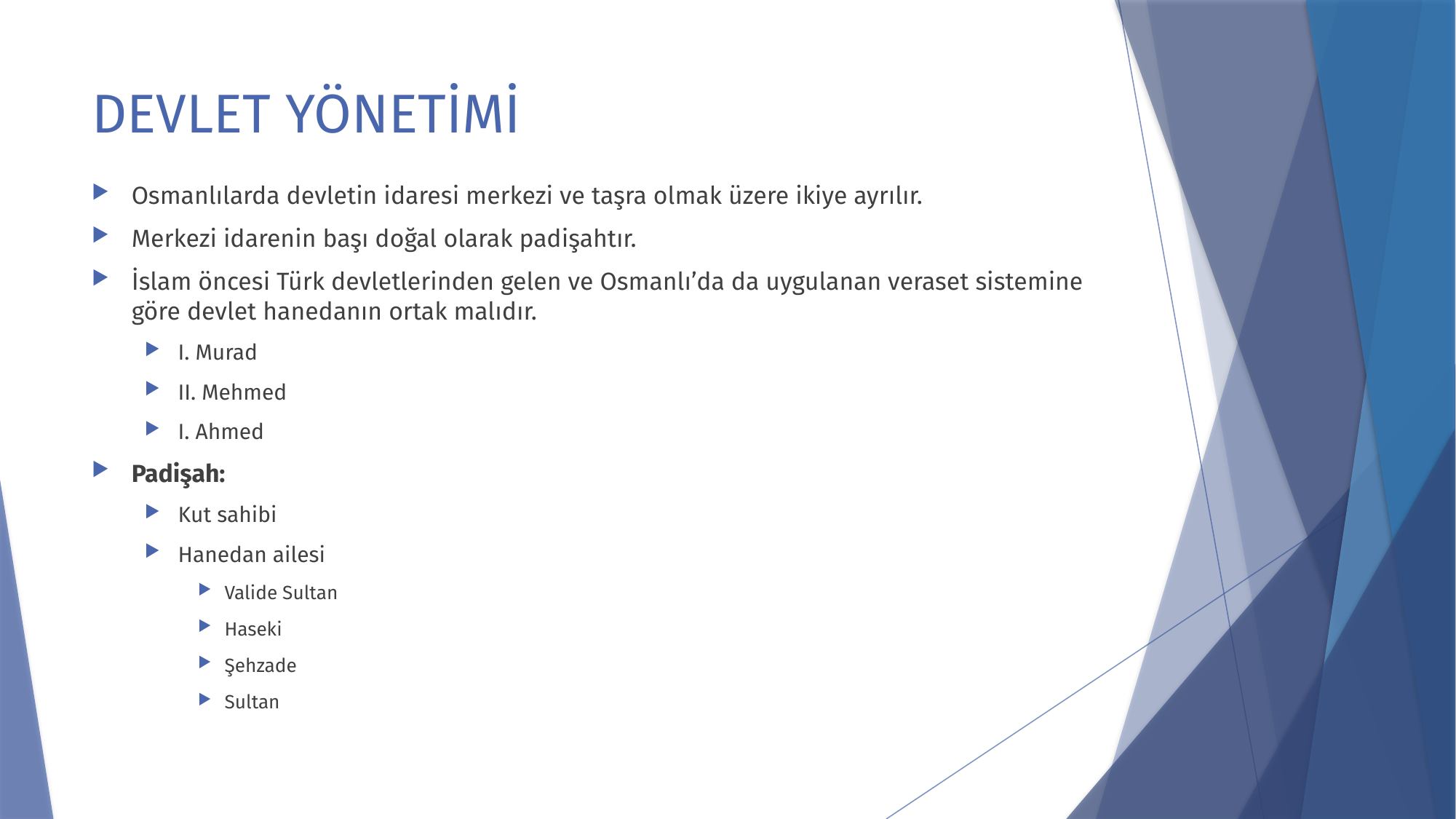

# DEVLET YÖNETİMİ
Osmanlılarda devletin idaresi merkezi ve taşra olmak üzere ikiye ayrılır.
Merkezi idarenin başı doğal olarak padişahtır.
İslam öncesi Türk devletlerinden gelen ve Osmanlı’da da uygulanan veraset sistemine göre devlet hanedanın ortak malıdır.
I. Murad
II. Mehmed
I. Ahmed
Padişah:
Kut sahibi
Hanedan ailesi
Valide Sultan
Haseki
Şehzade
Sultan